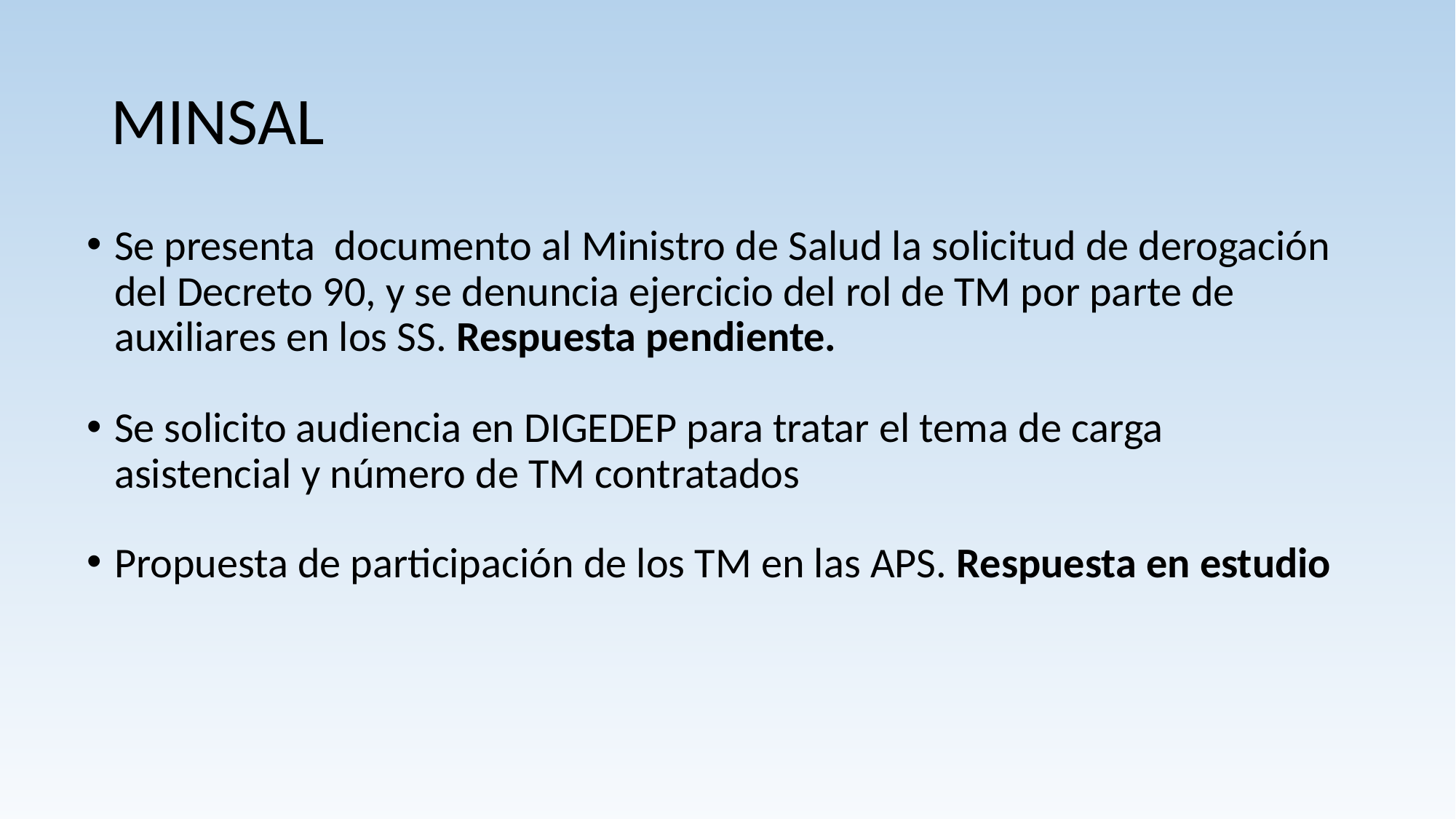

# MINSAL
Se presenta  documento al Ministro de Salud la solicitud de derogación del Decreto 90, y se denuncia ejercicio del rol de TM por parte de auxiliares en los SS. Respuesta pendiente.

Se solicito audiencia en DIGEDEP para tratar el tema de carga asistencial y número de TM contratados

Propuesta de participación de los TM en las APS. Respuesta en estudio